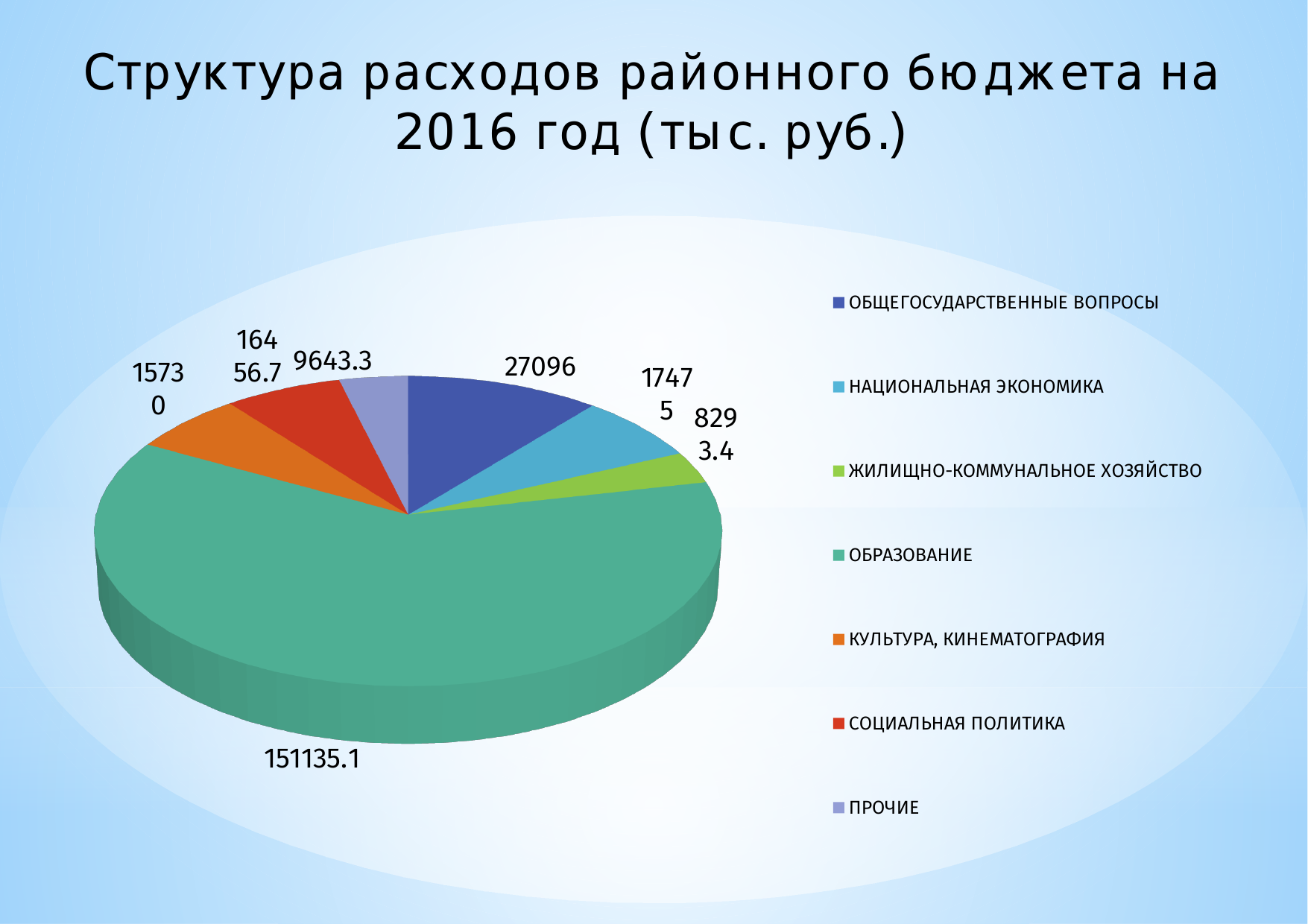

# Структура расходов районного бюджета на 2016 год (тыс. руб.)

[unsupported chart]